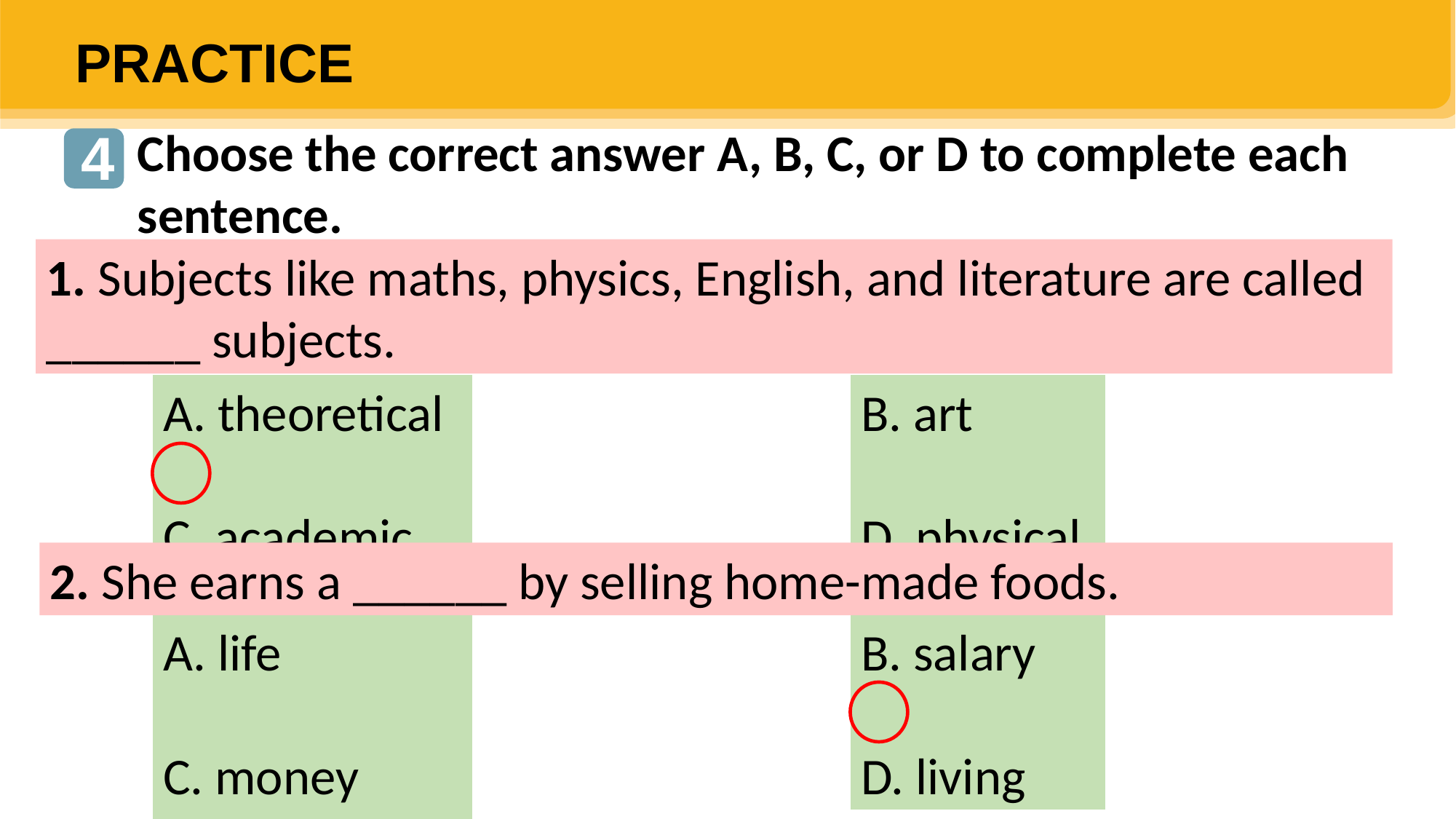

PRACTICE
4
Choose the correct answer A, B, C, or D to complete each sentence.

1. Subjects like maths, physics, English, and literature are called ______ subjects.
A. theoretical
C. academic
B. art
D. physical

2. She earns a ______ by selling home-made foods.
A. life
C. money
B. salary
D. living